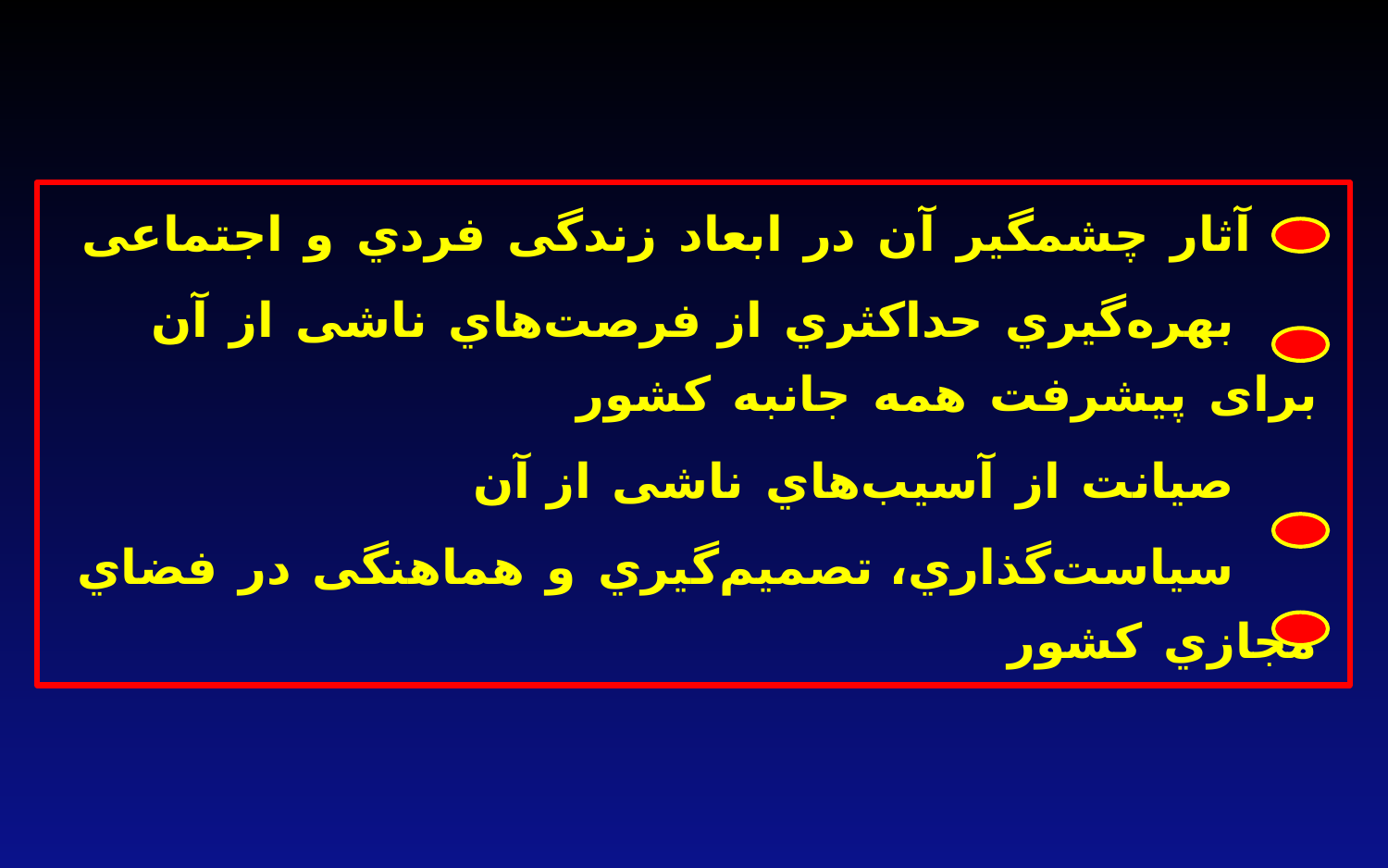

آثار چشمگیر آن در ابعاد زندگی فردي و اجتماعی
     بهره‌گیري حداکثري از فرصت‌هاي ناشی از آن برای پیشرفت همه جانبه کشور
     صیانت از آسیب‌هاي ناشی از آن
     سیاست‌گذاري، تصمیم‌گیري و هماهنگی در فضاي مجازي کشور